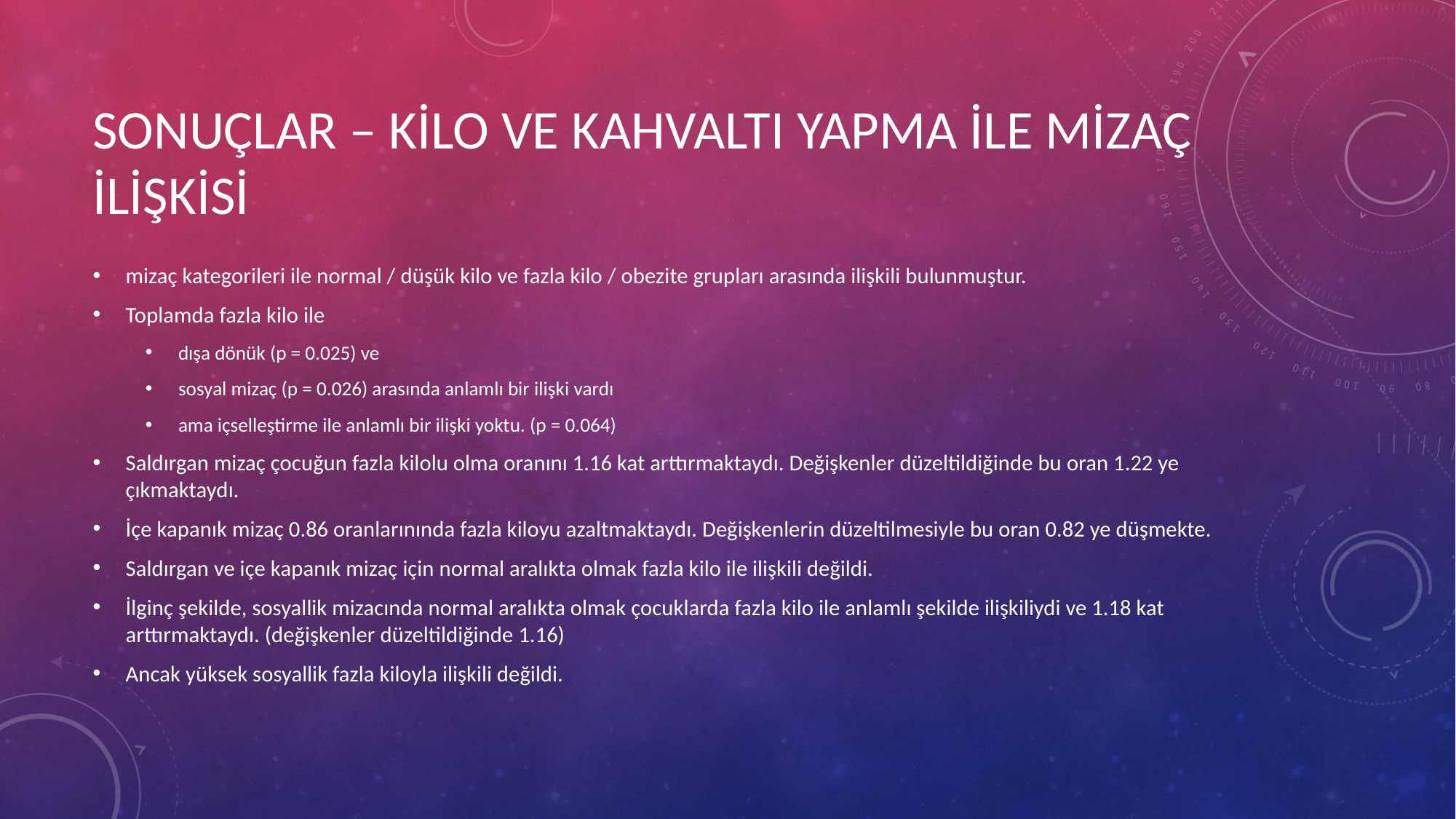

# SONUÇLAR – KİLO VE KAHVALTI YAPMA İLE MİZAÇ İLİŞKİSİ
mizaç kategorileri ile normal / düşük kilo ve fazla kilo / obezite grupları arasında ilişkili bulunmuştur.
Toplamda fazla kilo ile
dışa dönük (p = 0.025) ve
sosyal mizaç (p = 0.026) arasında anlamlı bir ilişki vardı
ama içselleştirme ile anlamlı bir ilişki yoktu. (p = 0.064)
Saldırgan mizaç çocuğun fazla kilolu olma oranını 1.16 kat arttırmaktaydı. Değişkenler düzeltildiğinde bu oran 1.22 ye çıkmaktaydı.
İçe kapanık mizaç 0.86 oranlarınında fazla kiloyu azaltmaktaydı. Değişkenlerin düzeltilmesiyle bu oran 0.82 ye düşmekte.
Saldırgan ve içe kapanık mizaç için normal aralıkta olmak fazla kilo ile ilişkili değildi.
İlginç şekilde, sosyallik mizacında normal aralıkta olmak çocuklarda fazla kilo ile anlamlı şekilde ilişkiliydi ve 1.18 kat arttırmaktaydı. (değişkenler düzeltildiğinde 1.16)
Ancak yüksek sosyallik fazla kiloyla ilişkili değildi.